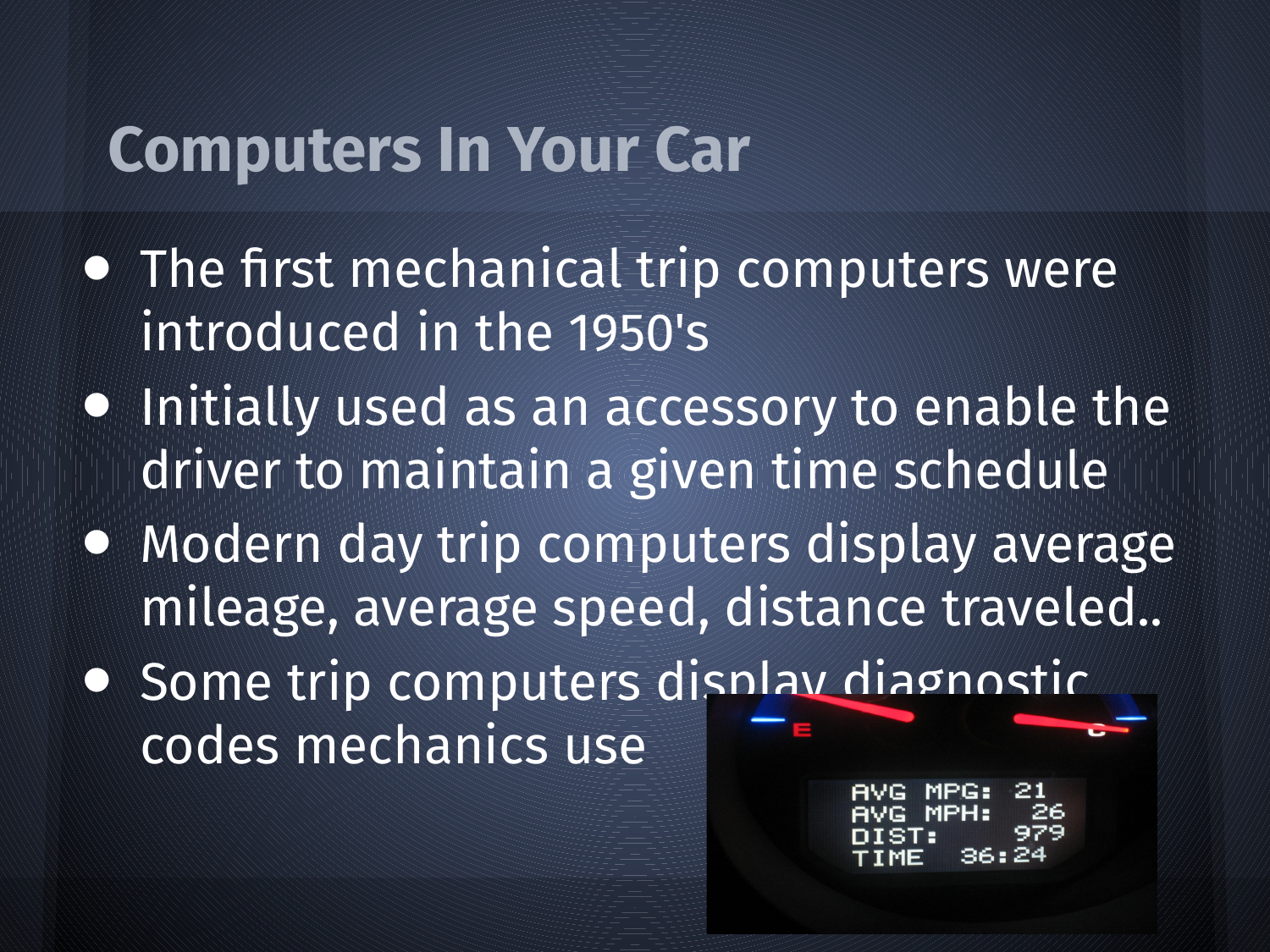

# Computers In Your Car
The first mechanical trip computers were introduced in the 1950's
Initially used as an accessory to enable the driver to maintain a given time schedule
Modern day trip computers display average mileage, average speed, distance traveled..
Some trip computers display diagnostic codes mechanics use